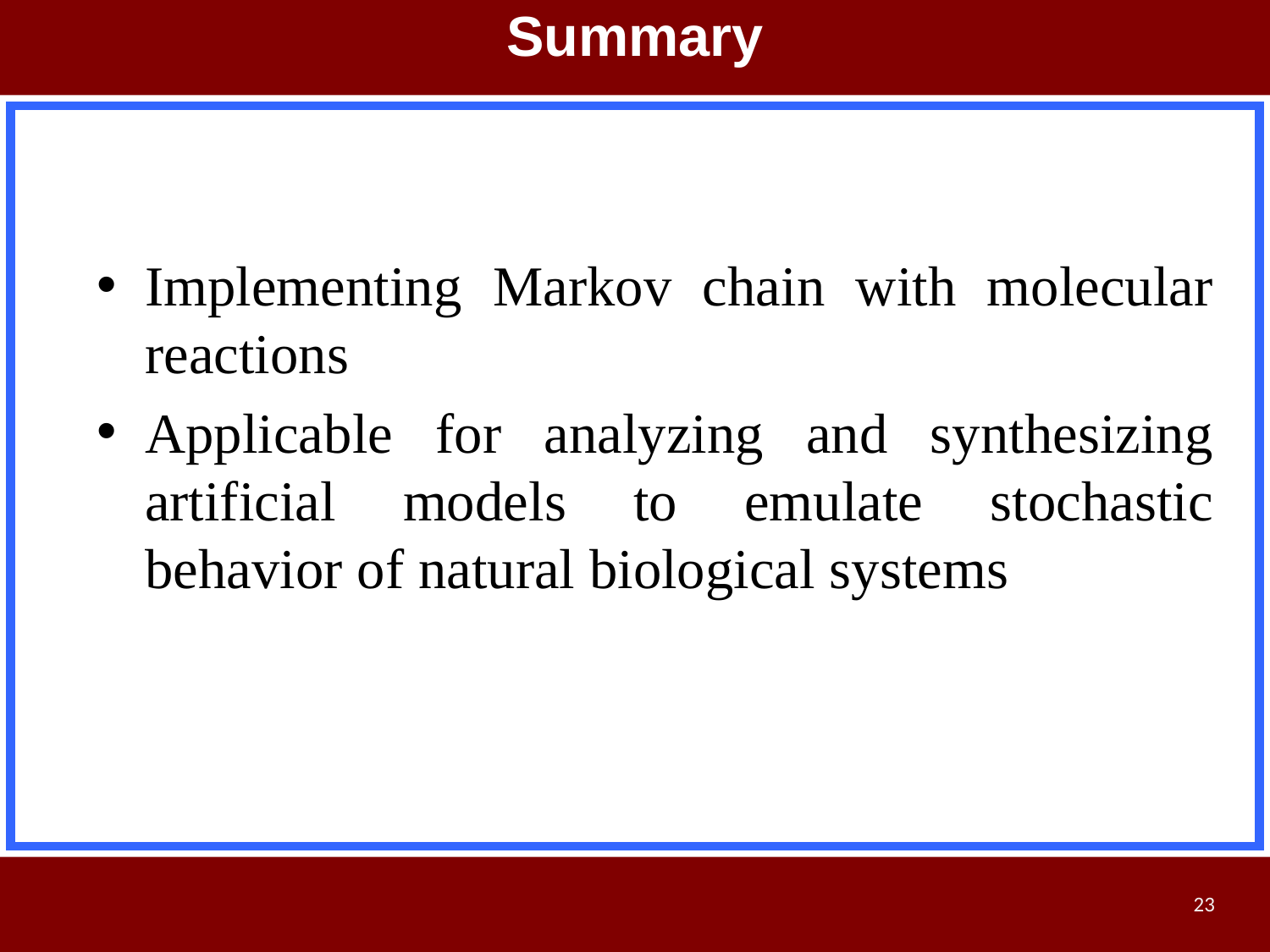

Summary

Implementing Markov chain with molecular reactions
Applicable for analyzing and synthesizing artificial models to emulate stochastic behavior of natural biological systems

23